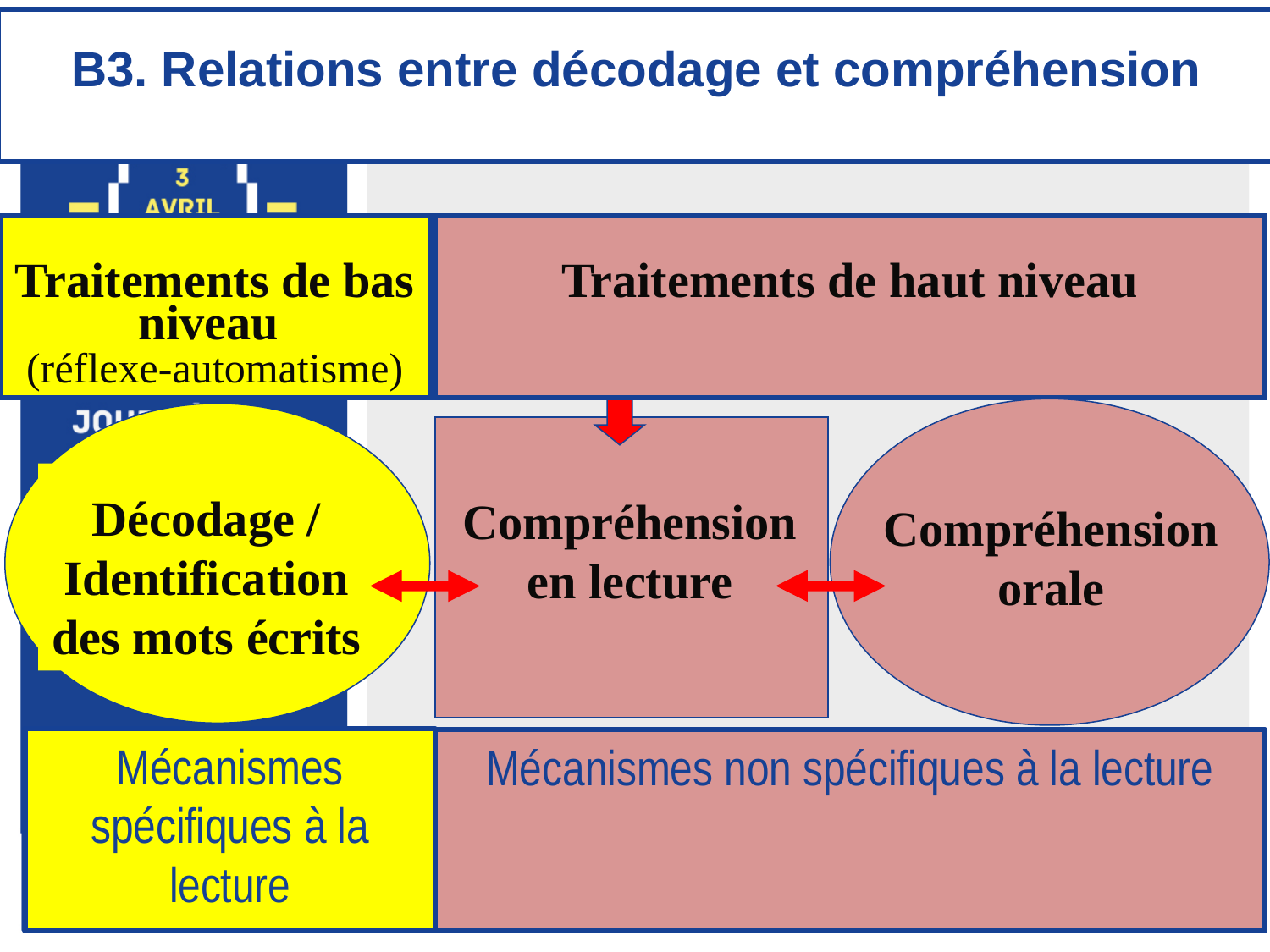

B3. Relations entre décodage et compréhension

Traitements de bas niveau
(réflexe-automatisme)

Traitements de haut niveau

Compréhension orale

Décodage / Identification des mots écrits

Compréhension en lecture

Mécanismes spécifiques à la lecture
Mécanismes non spécifiques à la lecture
14